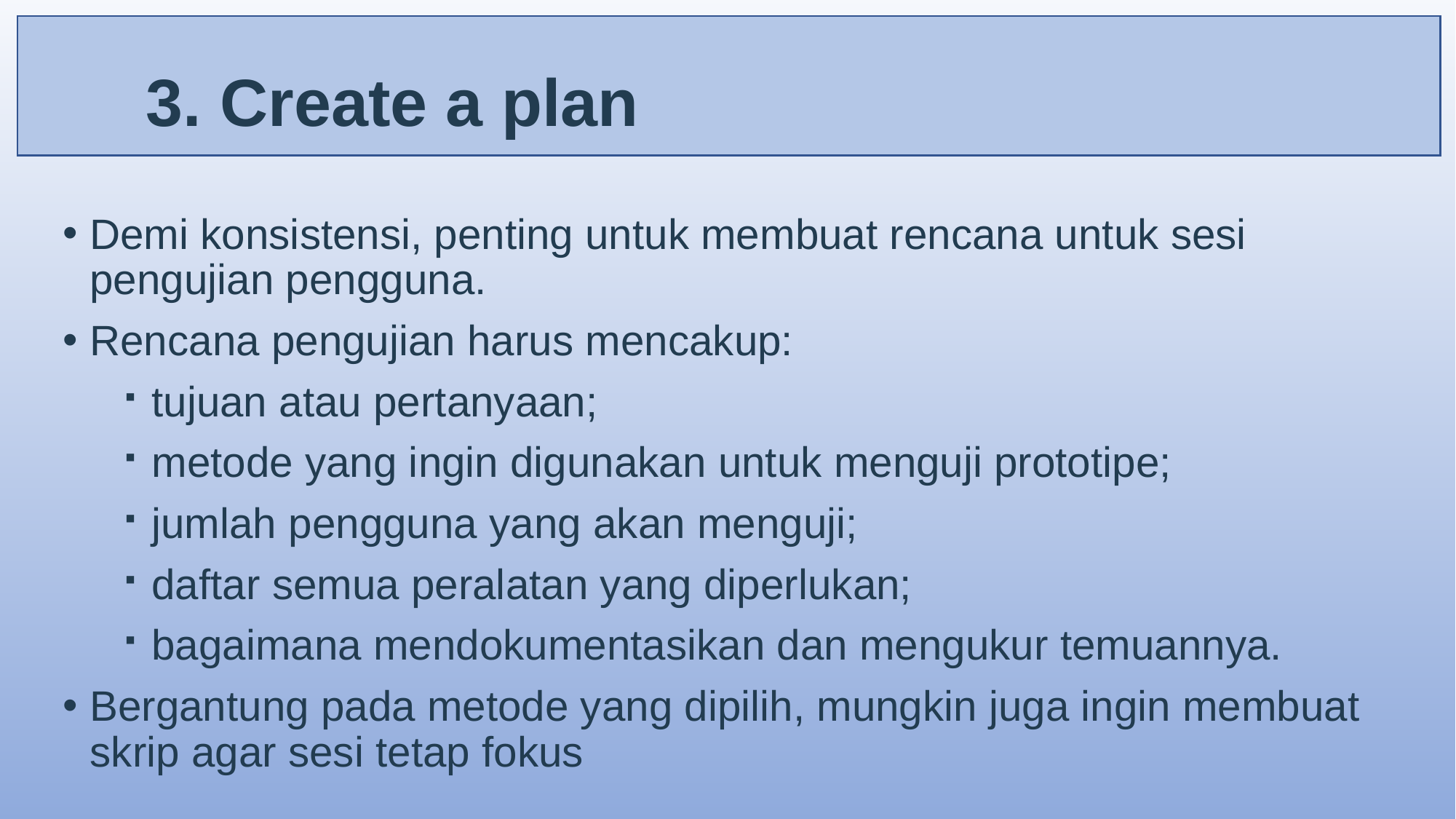

# 3. Create a plan
Demi konsistensi, penting untuk membuat rencana untuk sesi pengujian pengguna.
Rencana pengujian harus mencakup:
tujuan atau pertanyaan;
metode yang ingin digunakan untuk menguji prototipe;
jumlah pengguna yang akan menguji;
daftar semua peralatan yang diperlukan;
bagaimana mendokumentasikan dan mengukur temuannya.
Bergantung pada metode yang dipilih, mungkin juga ingin membuat skrip agar sesi tetap fokus